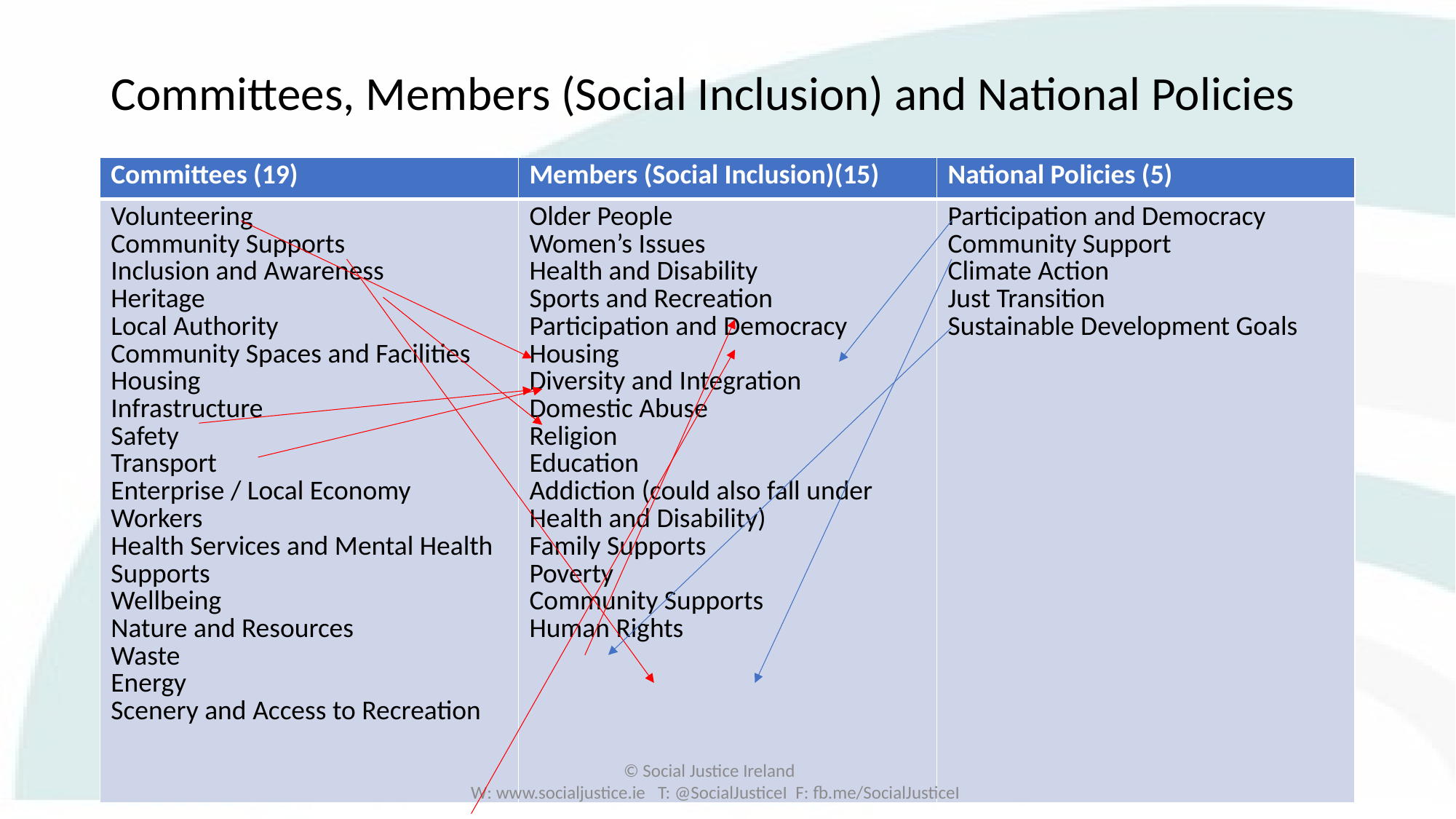

# Committees, Members (Social Inclusion) and National Policies
| Committees (19) | Members (Social Inclusion)(15) | National Policies (5) |
| --- | --- | --- |
| Volunteering Community Supports Inclusion and Awareness Heritage Local Authority Community Spaces and Facilities Housing Infrastructure Safety Transport Enterprise / Local Economy Workers Health Services and Mental Health Supports Wellbeing Nature and Resources Waste Energy Scenery and Access to Recreation | Older People Women’s Issues Health and Disability Sports and Recreation Participation and Democracy Housing Diversity and Integration Domestic Abuse Religion Education Addiction (could also fall under Health and Disability) Family Supports Poverty Community Supports Human Rights | Participation and Democracy Community Support Climate Action Just Transition Sustainable Development Goals |
© Social Justice Ireland
W: www.socialjustice.ie   T: @SocialJusticeI  F: fb.me/SocialJusticeI